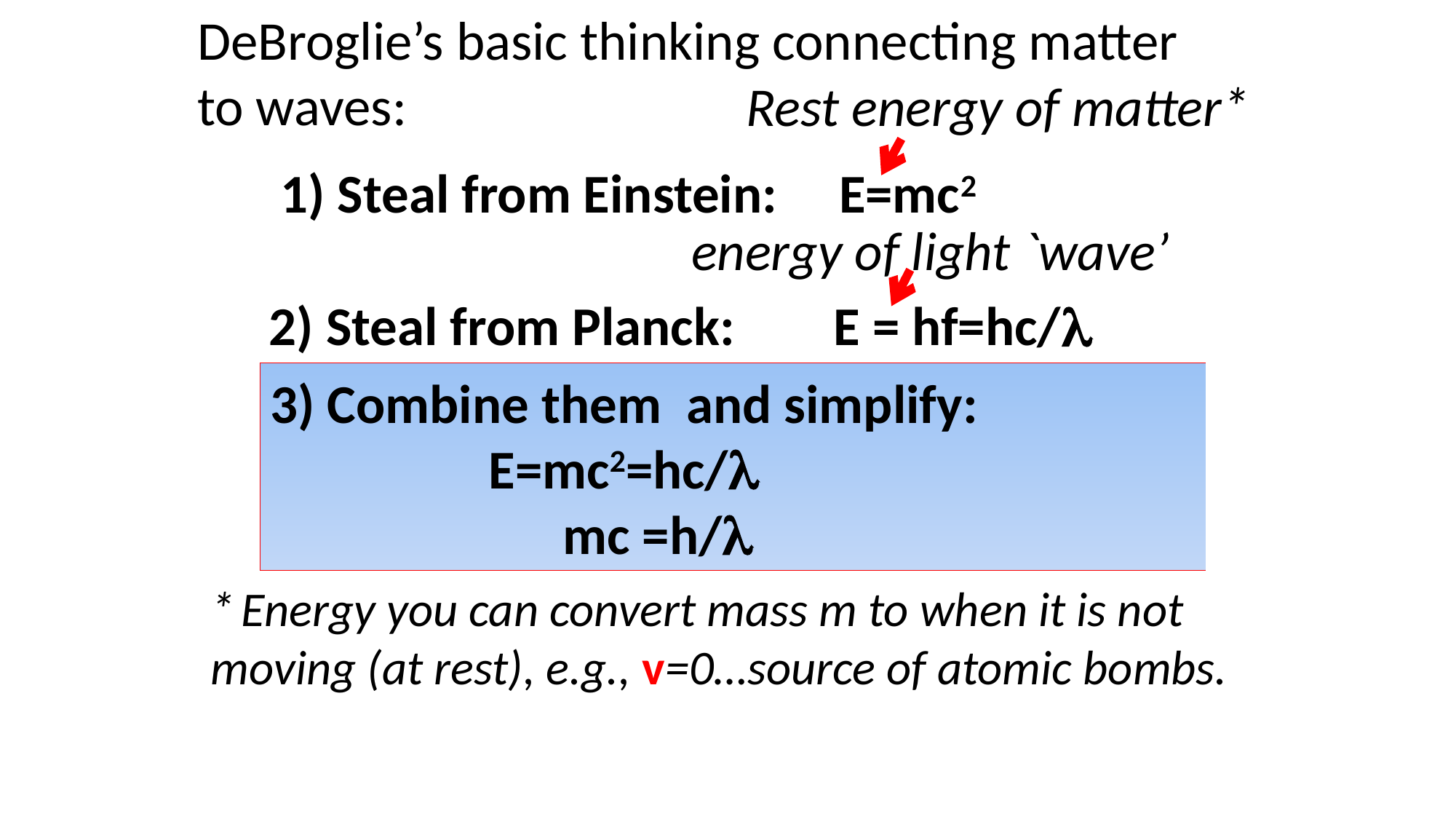

DeBroglie’s basic thinking connecting matter to waves:
Rest energy of matter*
1) Steal from Einstein:     E=mc2
energy of light `wave’
2) Steal from Planck:        E = hf=hc/λ
3) Combine them  and simplify:
 		E=mc2=hc/λ
		      mc =h/λ
* Energy you can convert mass m to when it is not moving (at rest), e.g., v=0…source of atomic bombs.